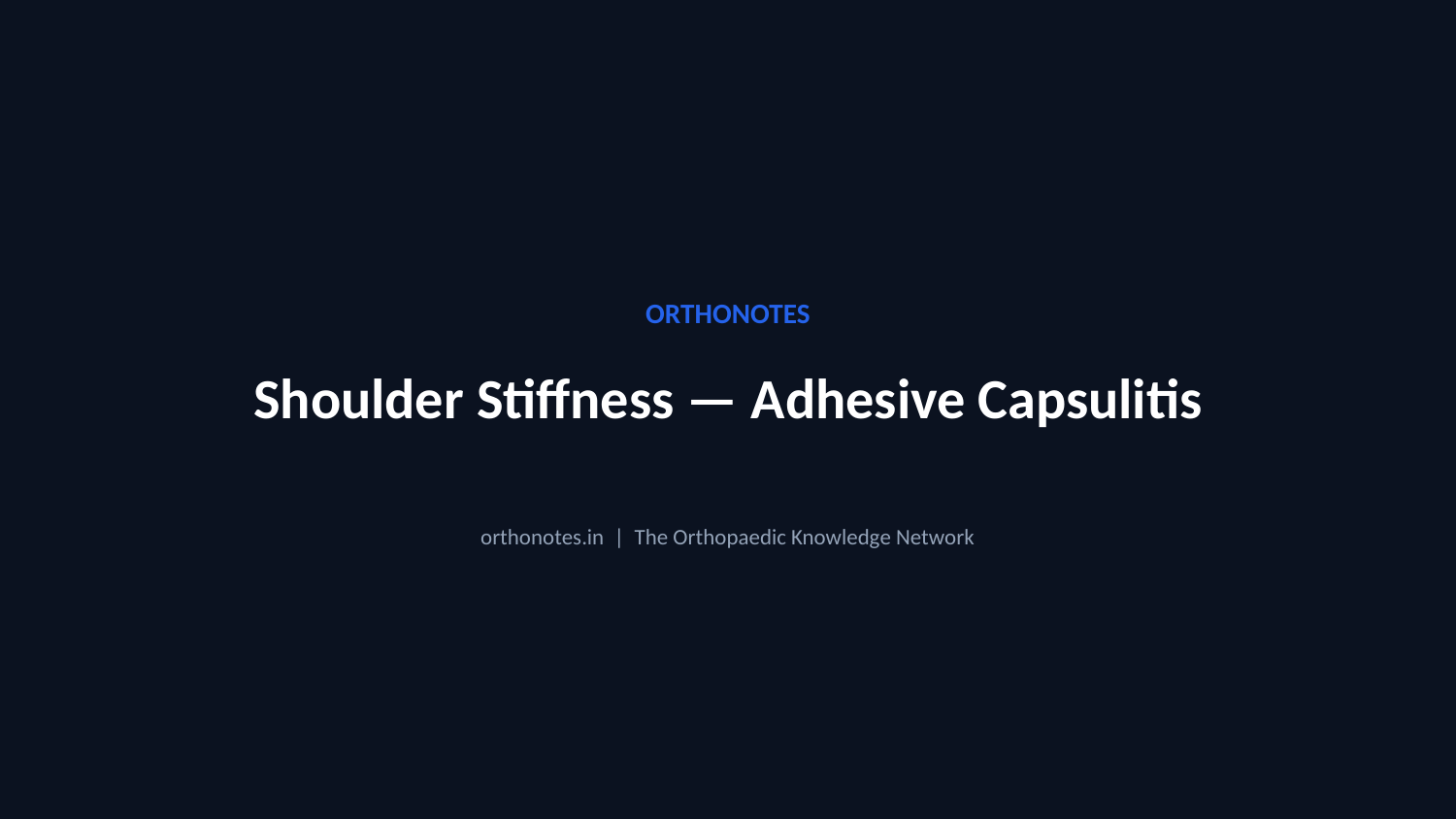

ORTHONOTES
Shoulder Stiffness — Adhesive Capsulitis
orthonotes.in  |  The Orthopaedic Knowledge Network